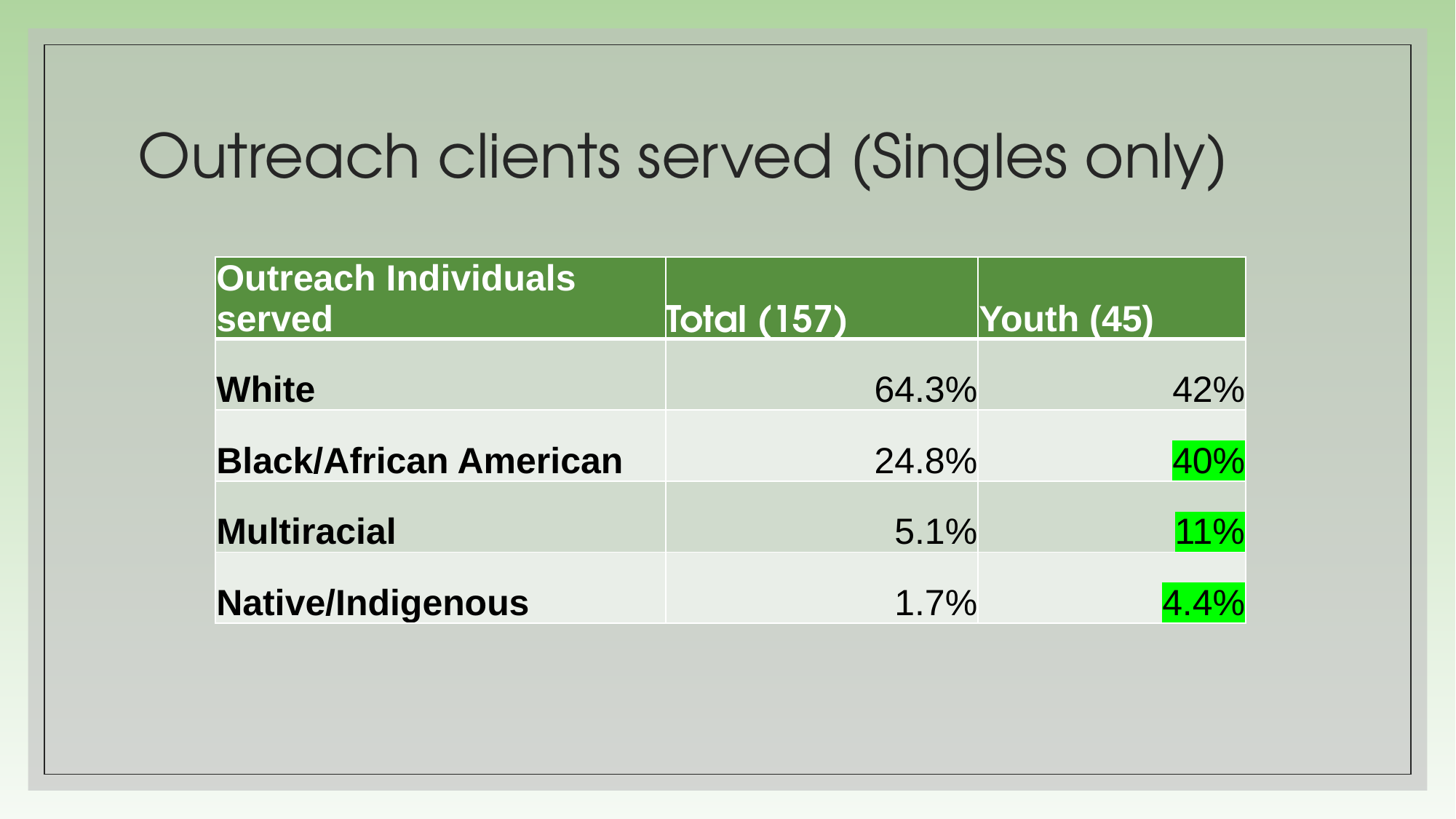

# Outreach clients served (Singles only)
| Outreach Individuals served | Total (157) | Youth (45) |
| --- | --- | --- |
| White | 64.3% | 42% |
| Black/African American | 24.8% | 40% |
| Multiracial | 5.1% | 11% |
| Native/Indigenous | 1.7% | 4.4% |